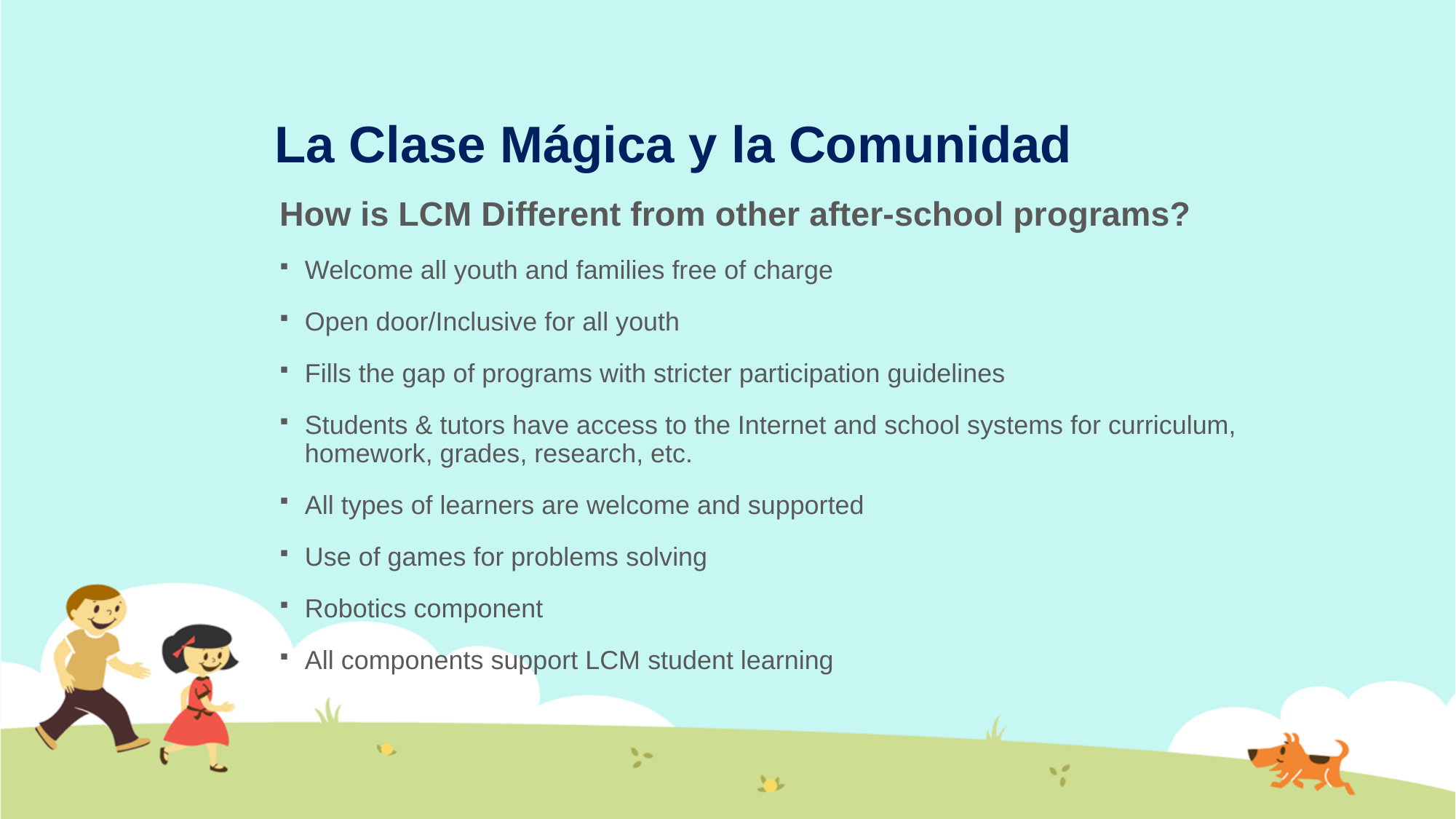

# La Clase Mágica y la Comunidad
How is LCM Different from other after-school programs?
Welcome all youth and families free of charge
Open door/Inclusive for all youth
Fills the gap of programs with stricter participation guidelines
Students & tutors have access to the Internet and school systems for curriculum, homework, grades, research, etc.
All types of learners are welcome and supported
Use of games for problems solving
Robotics component
All components support LCM student learning